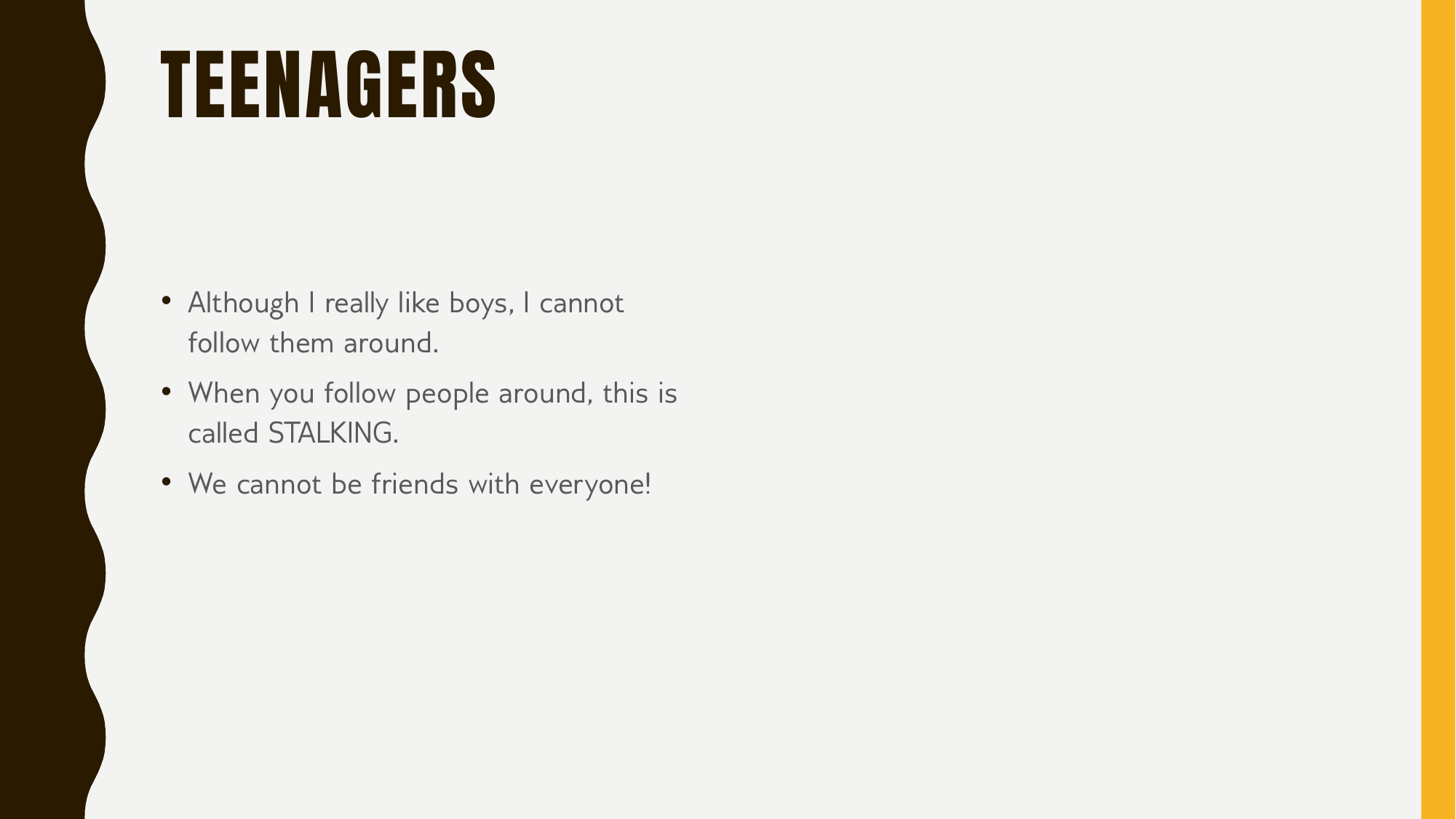

# Teenagers
Although I really like boys, I cannot  follow them around.
When you follow people around, this is called STALKING.
We cannot be friends with everyone!